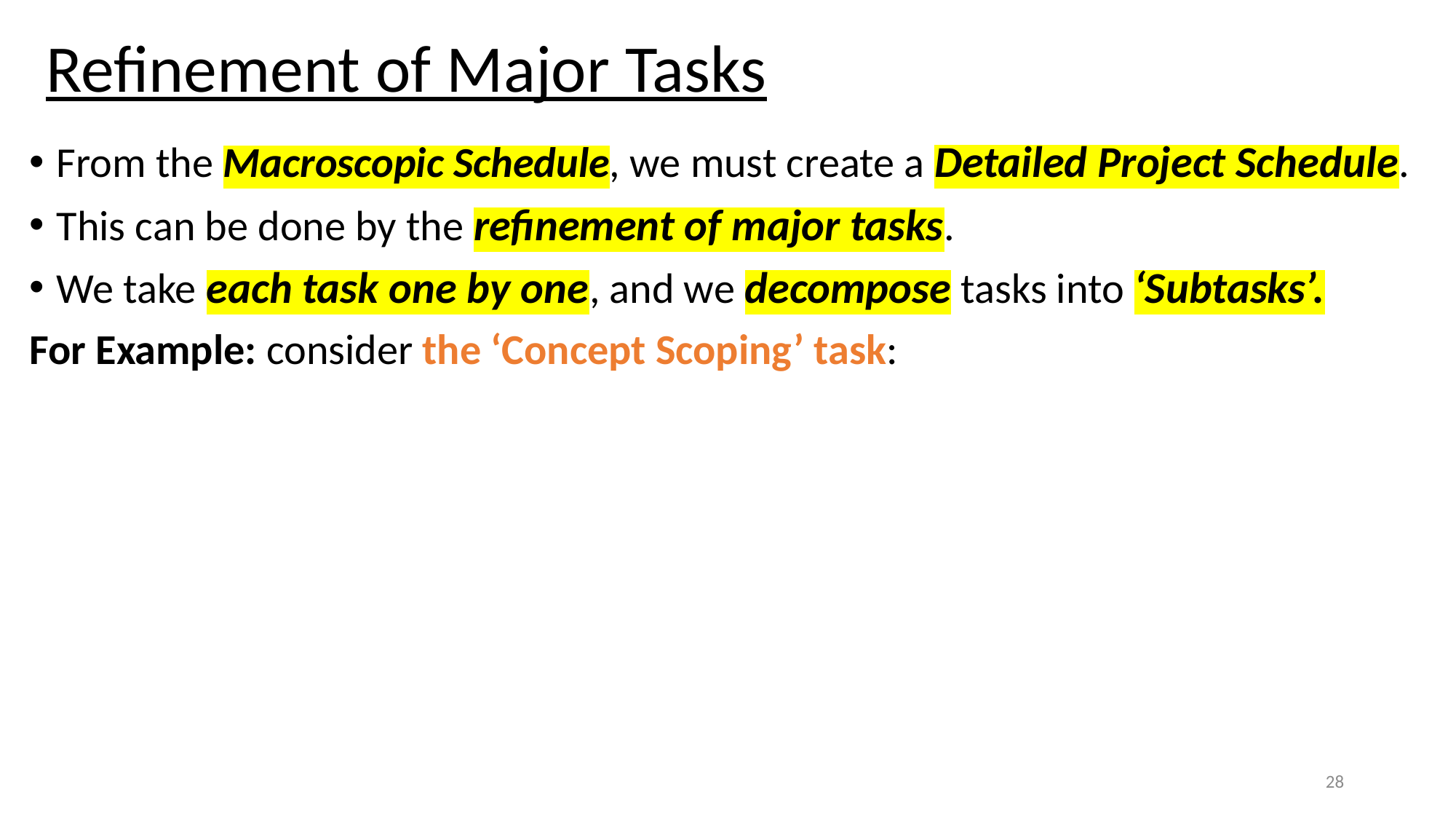

# Refinement of Major Tasks
From the Macroscopic Schedule, we must create a Detailed Project Schedule.
This can be done by the refinement of major tasks.
We take each task one by one, and we decompose tasks into ‘Subtasks’.
For Example: consider the ‘Concept Scoping’ task:

28